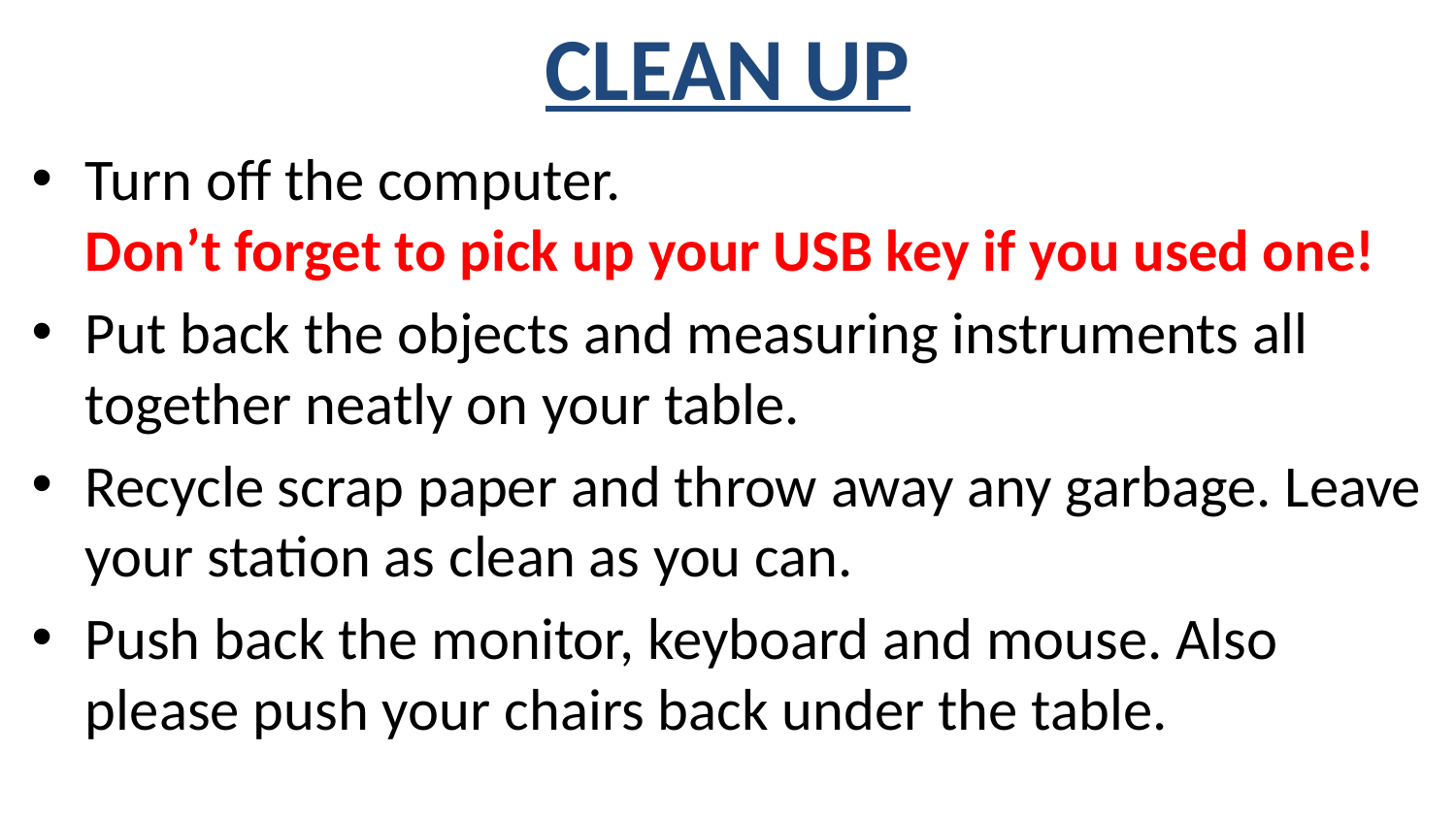

# CLEAN UP
Turn off the computer.
Don’t forget to pick up your USB key if you used one!
Put back the objects and measuring instruments all together neatly on your table.
Recycle scrap paper and throw away any garbage. Leave your station as clean as you can.
Push back the monitor, keyboard and mouse. Also please push your chairs back under the table.